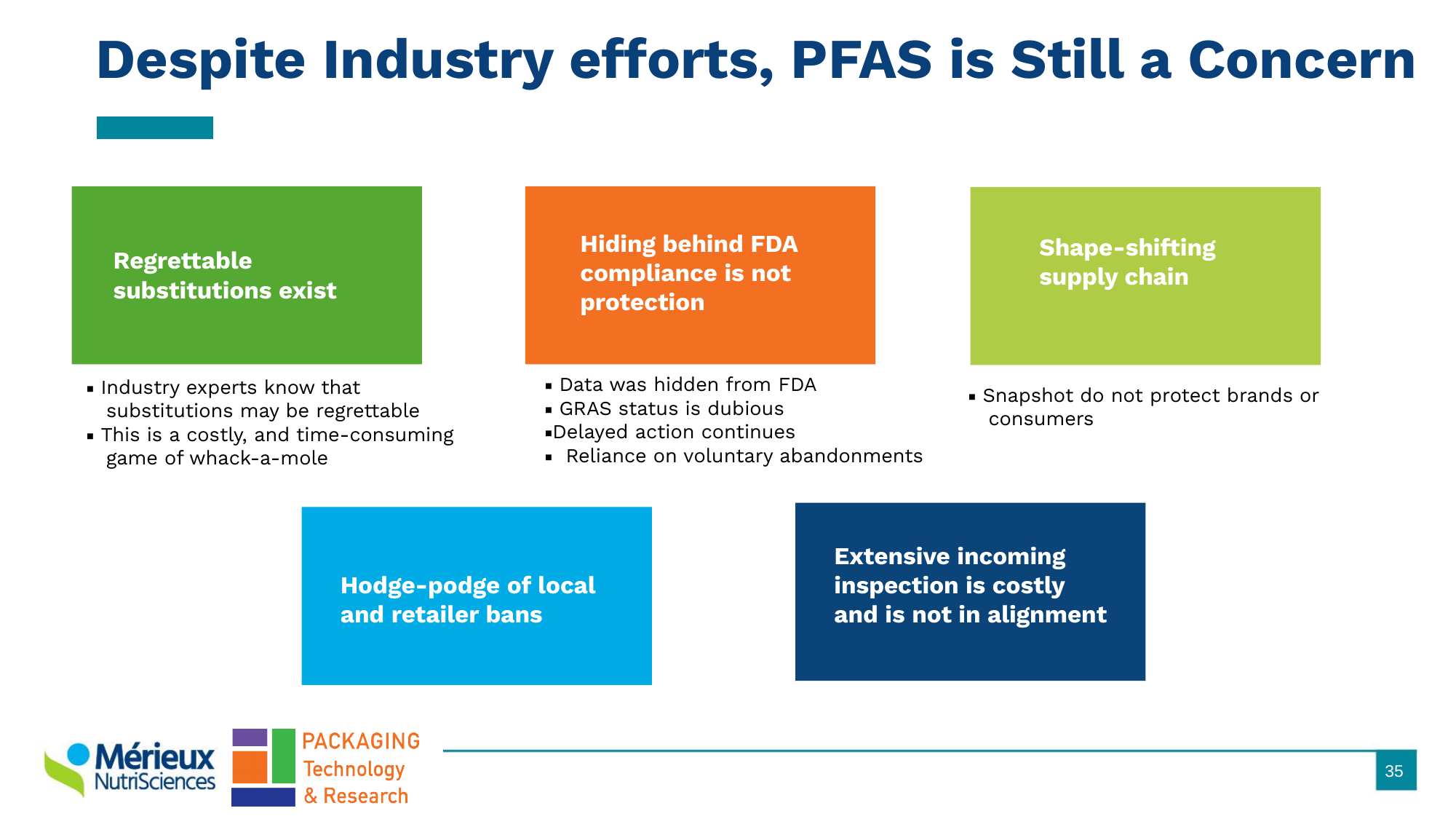

# Despite Industry efforts, PFAS is Still a Concern

Hiding behind FDA compliance is not protection

Shape-shifting supply chain

Regrettable substitutions exist

 Data was hidden from FDA
 GRAS status is dubious
Delayed action continues
  Reliance on voluntary abandonments

 Industry experts know that
   substitutions may be regrettable
 This is a costly, and time-consuming
   game of whack-a-mole

 Snapshot do not protect brands or
   consumers

Extensive incoming inspection is costly and is not in alignment

Hodge-podge of local and retailer bans